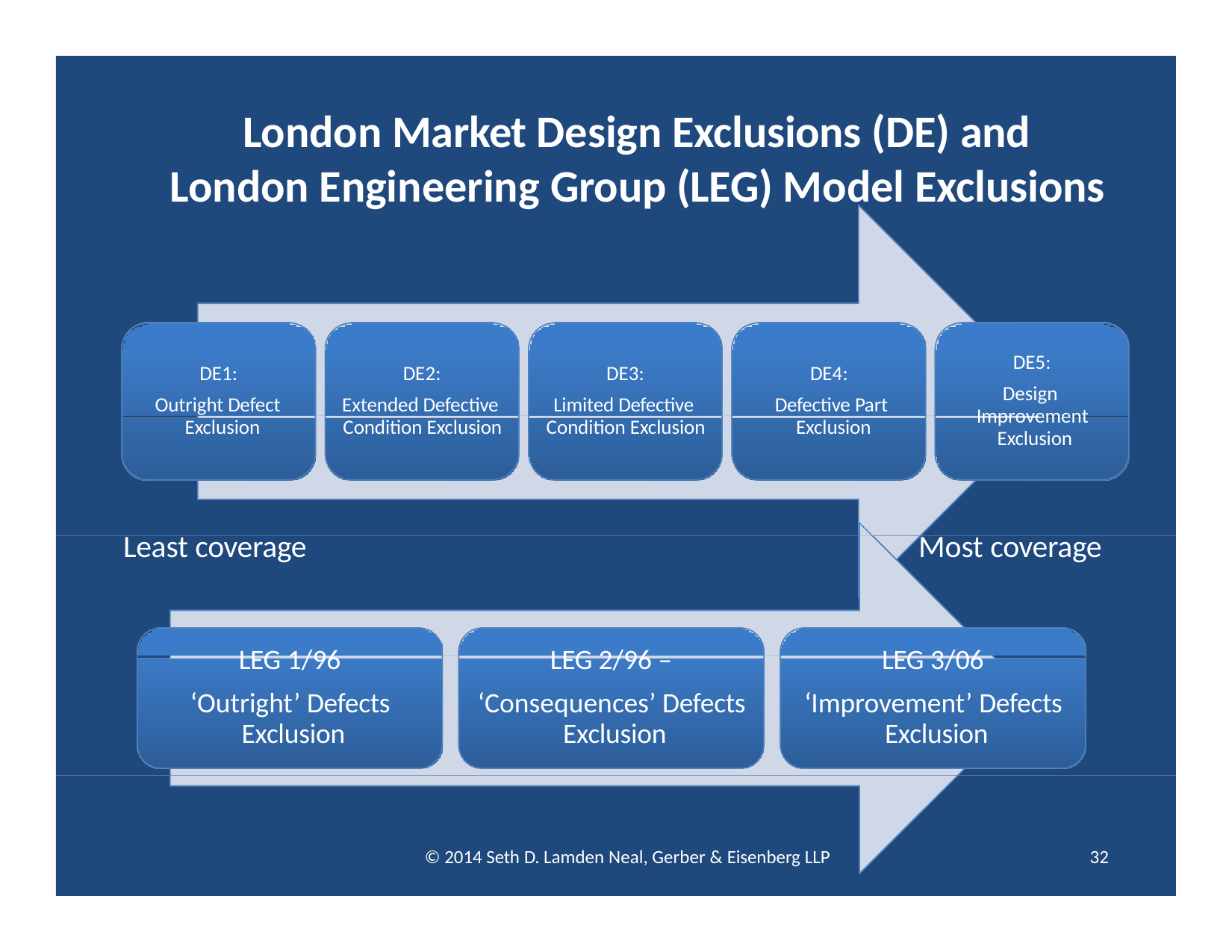

# London Market Design Exclusions (DE) and  London Engineering Group (LEG) Model Exclusions

DE5:
Design  Improvement  Exclusion
DE2:
Extended Defective  Condition Exclusion
DE3:
Limited Defective  Condition Exclusion
DE4:
Defective Part  Exclusion
DE1:
Outright Defect  Exclusion

Least coverage
Most coverage
LEG 1/96
‘Outright’ Defects  Exclusion
LEG 2/96 –
‘Consequences’ Defects  Exclusion
LEG 3/06
‘Improvement’ Defects  Exclusion

© 2014 Seth D. Lamden Neal, Gerber & Eisenberg LLP
32